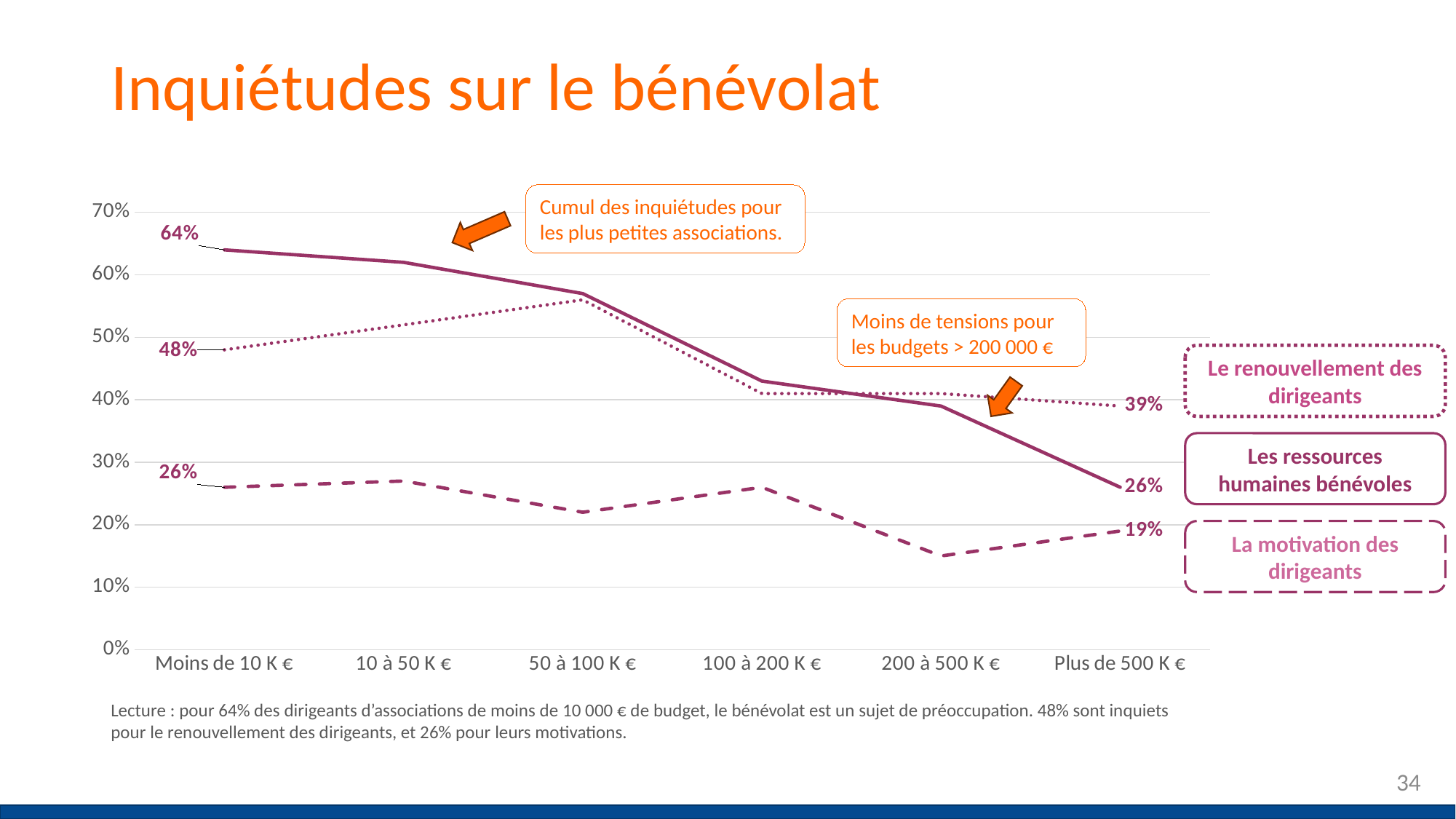

# Inquiétudes sur le bénévolat
Cumul des inquiétudes pour les plus petites associations.

### Chart

| Category |  Les ressources humaines bénévoles |  La motivation des dirigeants |  Le renouvellement des dirigeants |
|---|---|---|---|
| Moins de 10 K € | 0.64 | 0.26 | 0.48 |
| 10 à 50 K € | 0.62 | 0.27 | 0.52 |
| 50 à 100 K € | 0.57 | 0.22 | 0.56 |
| 100 à 200 K € | 0.43 | 0.26 | 0.41 |
| 200 à 500 K € | 0.39 | 0.15 | 0.41 |
| Plus de 500 K € | 0.26 | 0.19 | 0.39 |
Moins de tensions pour les budgets > 200 000 €
Le renouvellement des dirigeants

Les ressources humaines bénévoles
La motivation des dirigeants
Lecture : pour 64% des dirigeants d’associations de moins de 10 000 € de budget, le bénévolat est un sujet de préoccupation. 48% sont inquiets pour le renouvellement des dirigeants, et 26% pour leurs motivations.
34